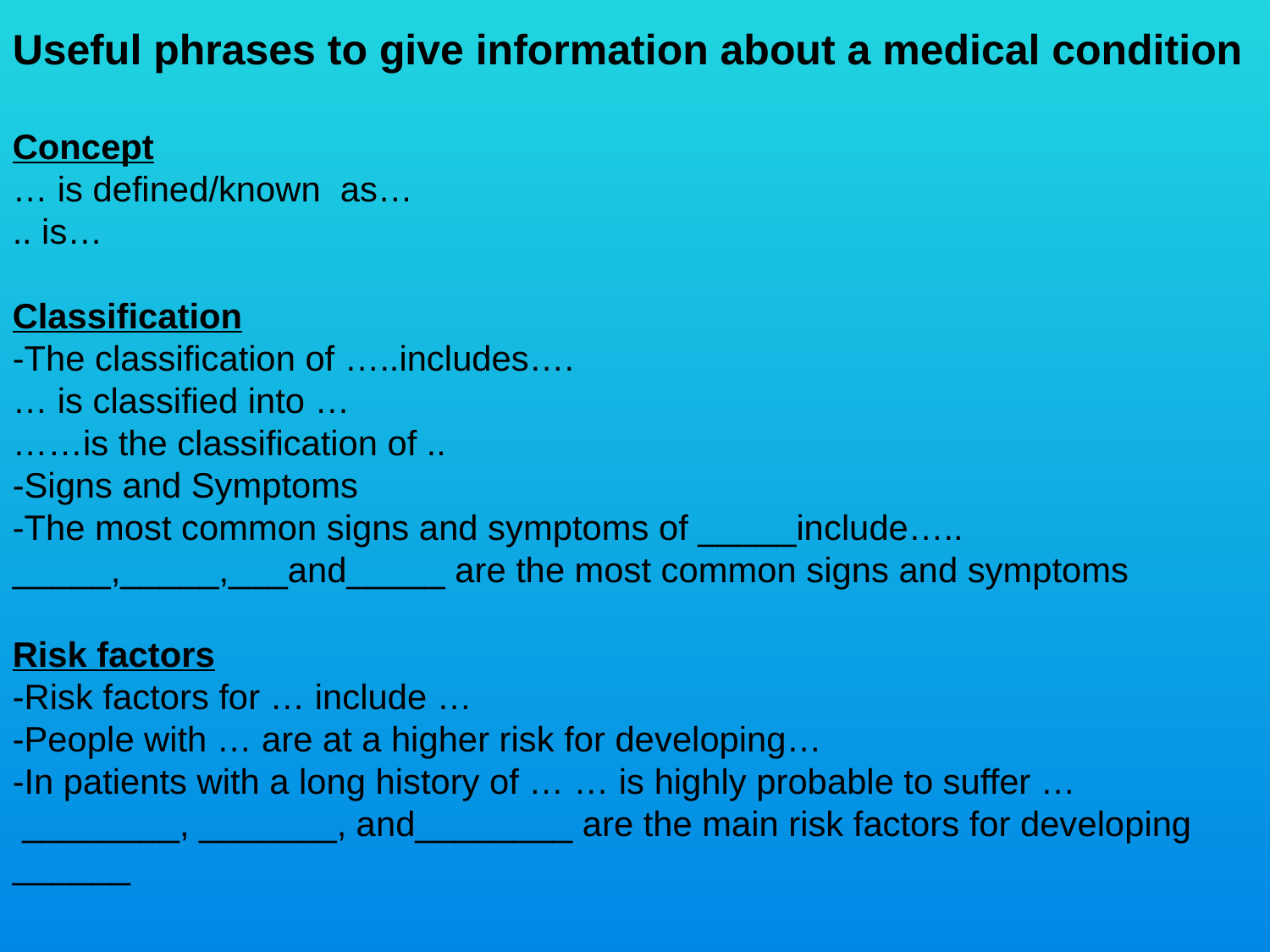

Useful phrases to give information about a medical condition

Concept
… is defined/known  as…
.. is…

Classification
-The classification of …..includes….
… is classified into …
……is the classification of ..
-Signs and Symptoms
-The most common signs and symptoms of _____include…..
_____,_____,___and_____ are the most common signs and symptoms

Risk factors
-Risk factors for … include …
-People with … are at a higher risk for developing…
-In patients with a long history of … … is highly probable to suffer …
 ________, _______, and________ are the main risk factors for developing ______